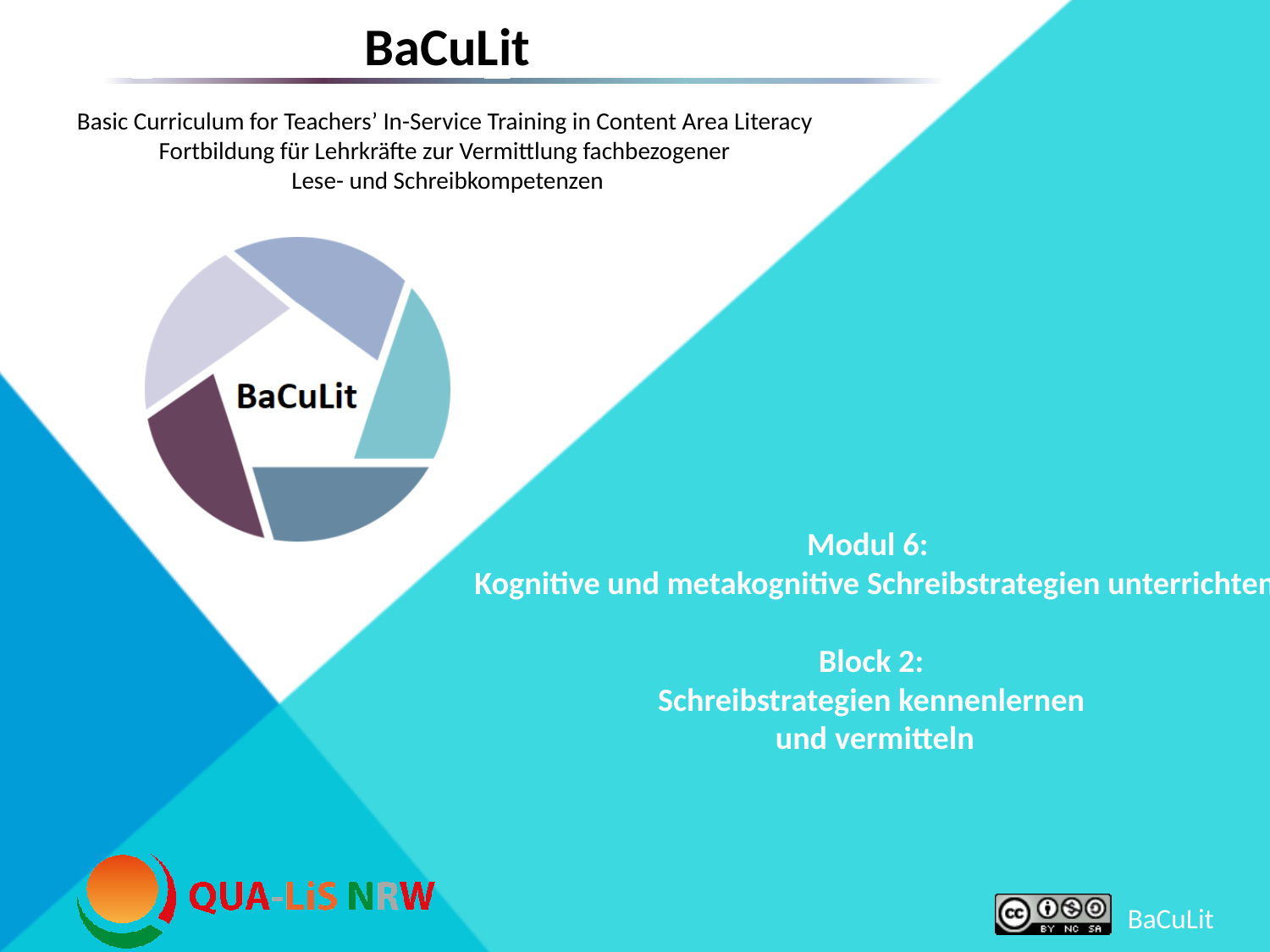

# Modul 6: Kognitive und metakognitive Schreibstrategien unterrichten Block 2: Schreibstrategien kennenlernen und vermitteln